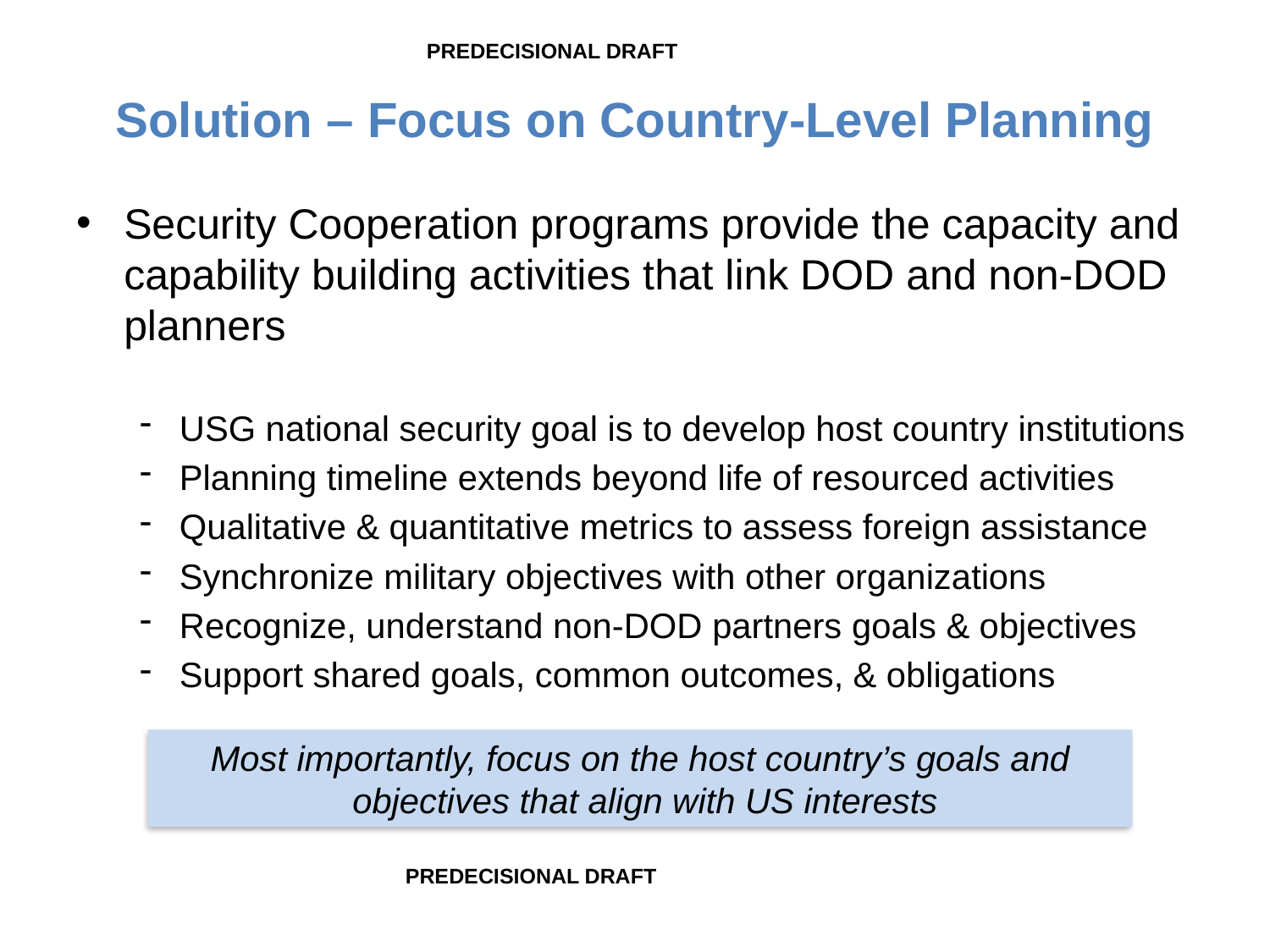

PREDECISIONAL DRAFT
# Solution – Focus on Country-Level Planning
Security Cooperation programs provide the capacity and capability building activities that link DOD and non-DOD planners

USG national security goal is to develop host country institutions
Planning timeline extends beyond life of resourced activities
Qualitative & quantitative metrics to assess foreign assistance
Synchronize military objectives with other organizations
Recognize, understand non-DOD partners goals & objectives
Support shared goals, common outcomes, & obligations

Most importantly, focus on the host country’s goals and
 objectives that align with US interests
PREDECISIONAL DRAFT